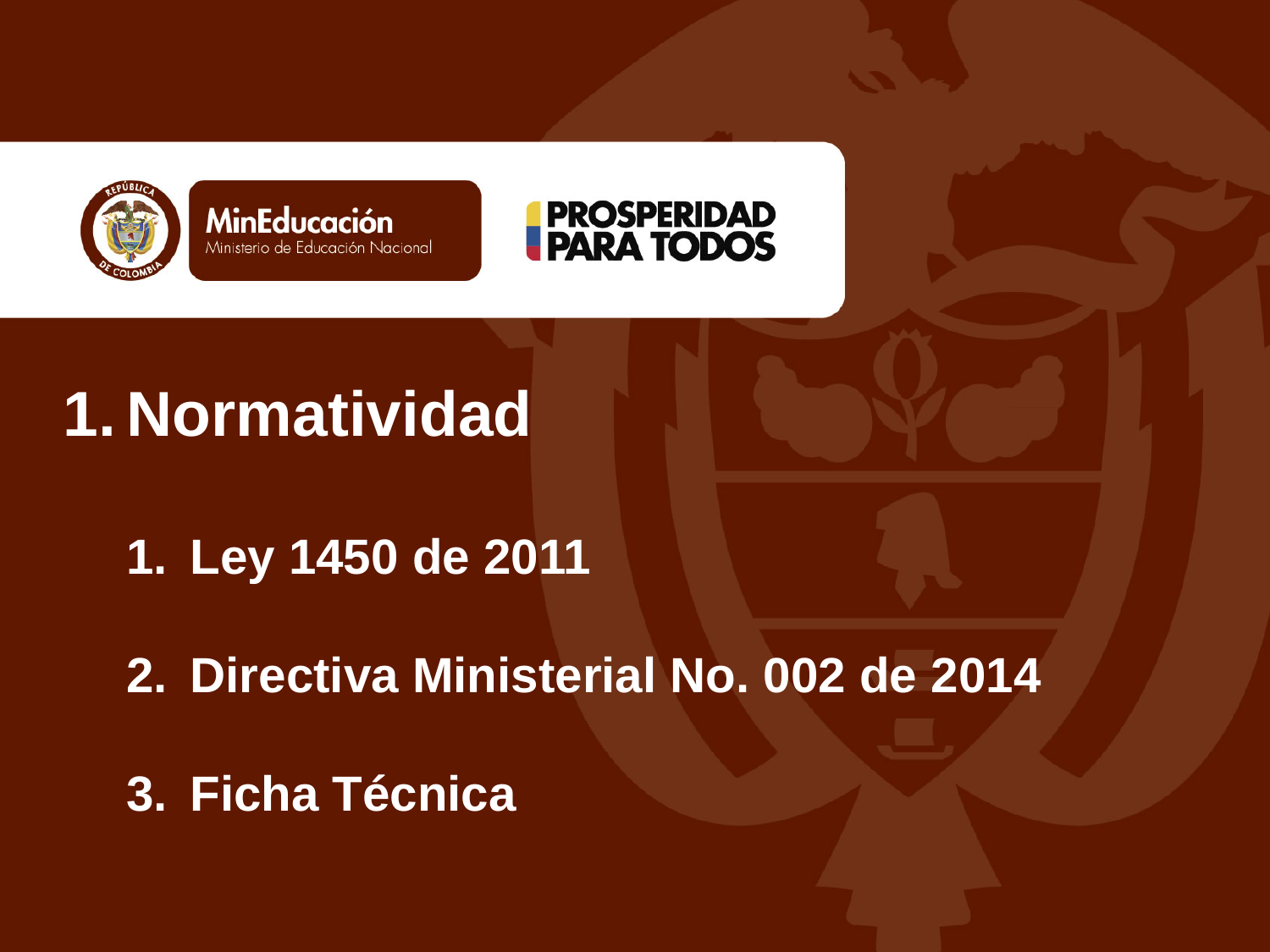

Normatividad

Ley 1450 de 2011

Directiva Ministerial No. 002 de 2014

Ficha Técnica